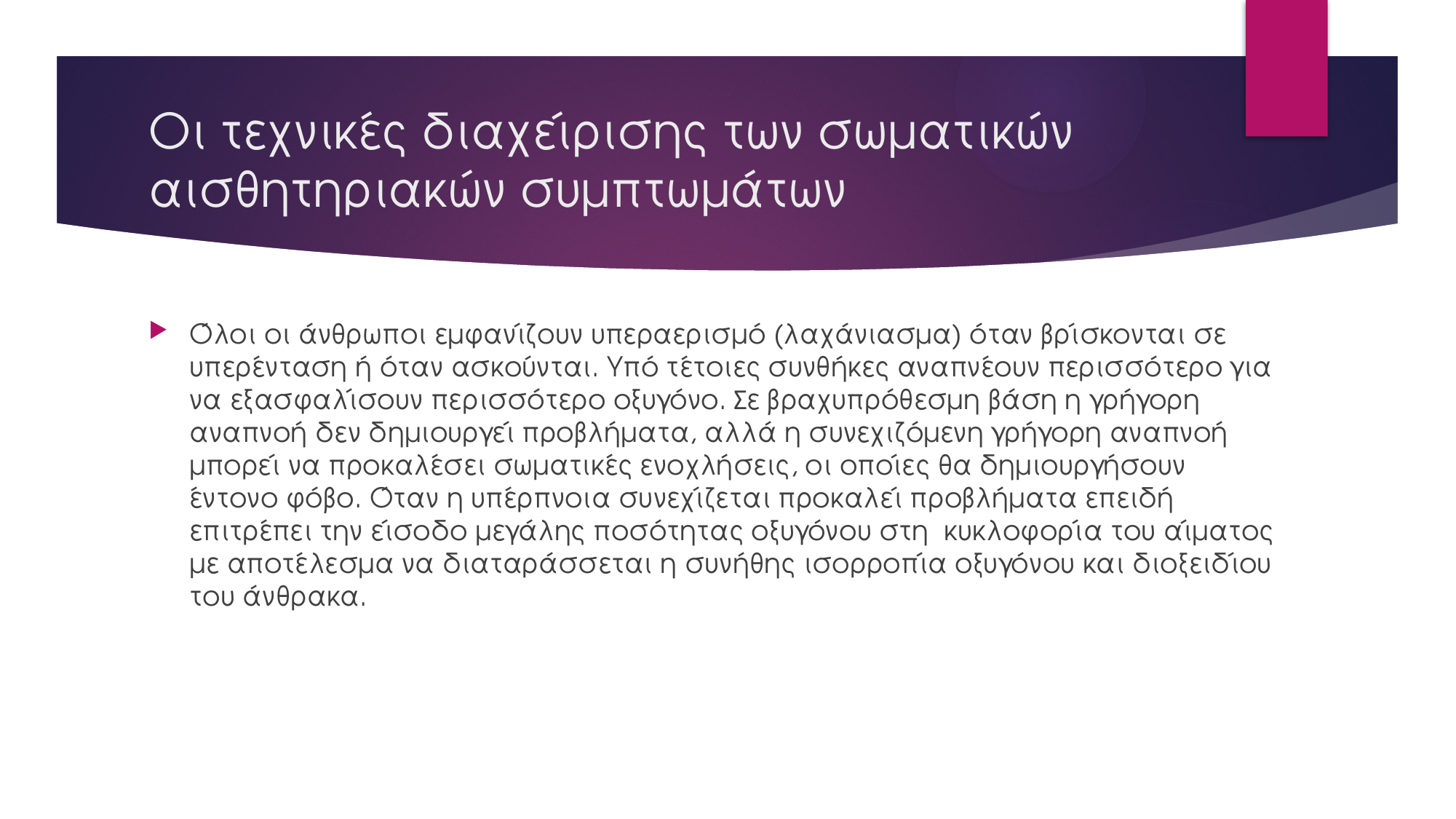

# Οι τεχνικές διαχείρισης των σωματικών αισθητηριακών συμπτωμάτων
Όλοι οι άνθρωποι εμφανίζουν υπεραερισμό (λαχάνιασμα) όταν βρίσκονται σε υπερένταση ή όταν ασκούνται. Υπό τέτοιες συνθήκες αναπνέουν περισσότερο για να εξασφαλίσουν περισσότερο οξυγόνο. Σε βραχυπρόθεσμη βάση η γρήγορη αναπνοή δεν δημιουργεί προβλήματα, αλλά η συνεχιζόμενη γρήγορη αναπνοή μπορεί να προκαλέσει σωματικές ενοχλήσεις, οι οποίες θα δημιουργήσουν έντονο φόβο. Όταν η υπέρπνοια συνεχίζεται προκαλεί προβλήματα επειδή επιτρέπει την είσοδο μεγάλης ποσότητας οξυγόνου στη  κυκλοφορία του αίματος με αποτέλεσμα να διαταράσσεται η συνήθης ισορροπία οξυγόνου και διοξειδίου του άνθρακα.